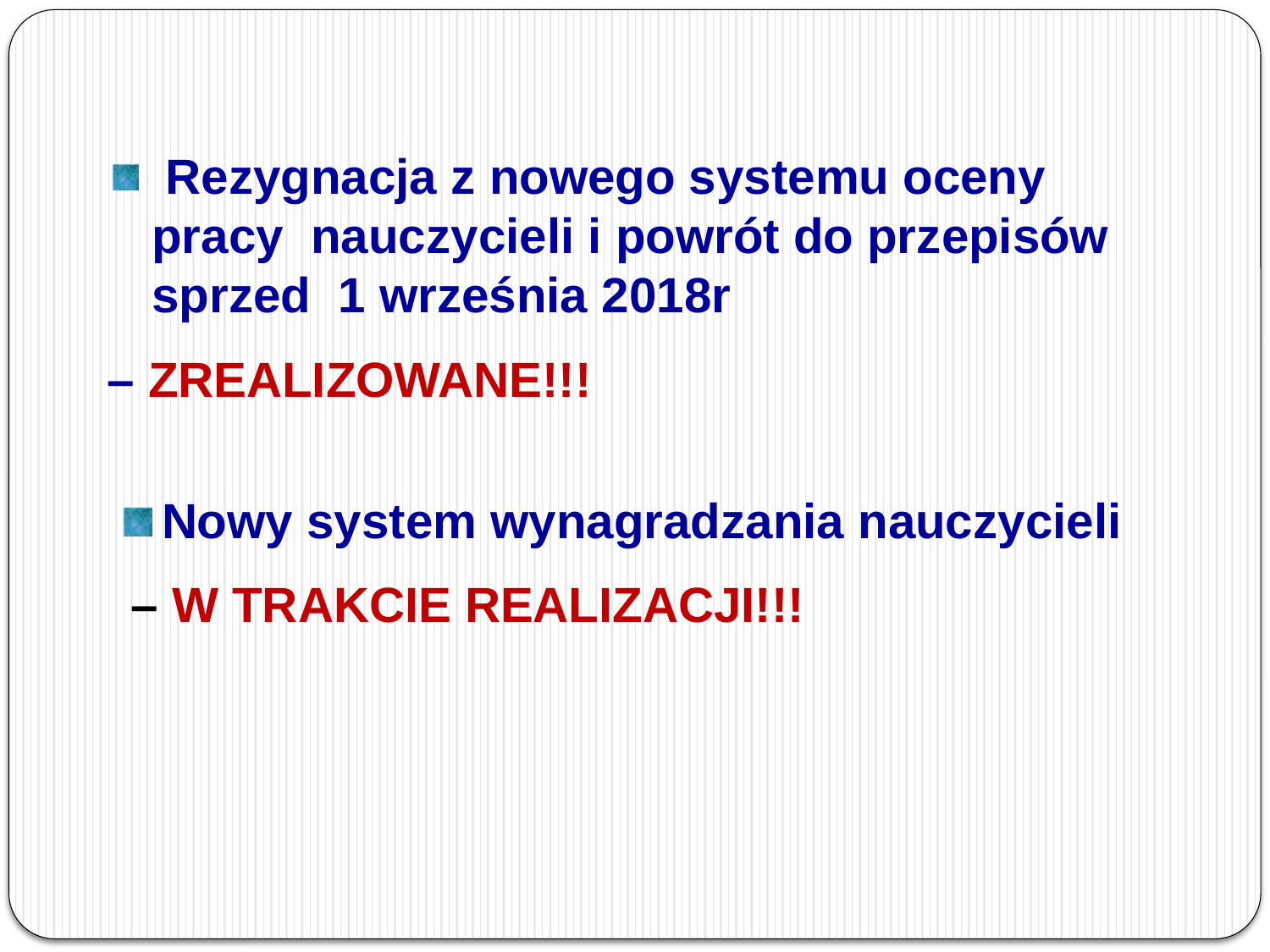

Rezygnacja z nowego systemu oceny pracy  nauczycieli i powrót do przepisów sprzed  1 września 2018r
– ZREALIZOWANE!!!
Nowy system wynagradzania nauczycieli
 – W TRAKCIE REALIZACJI!!!